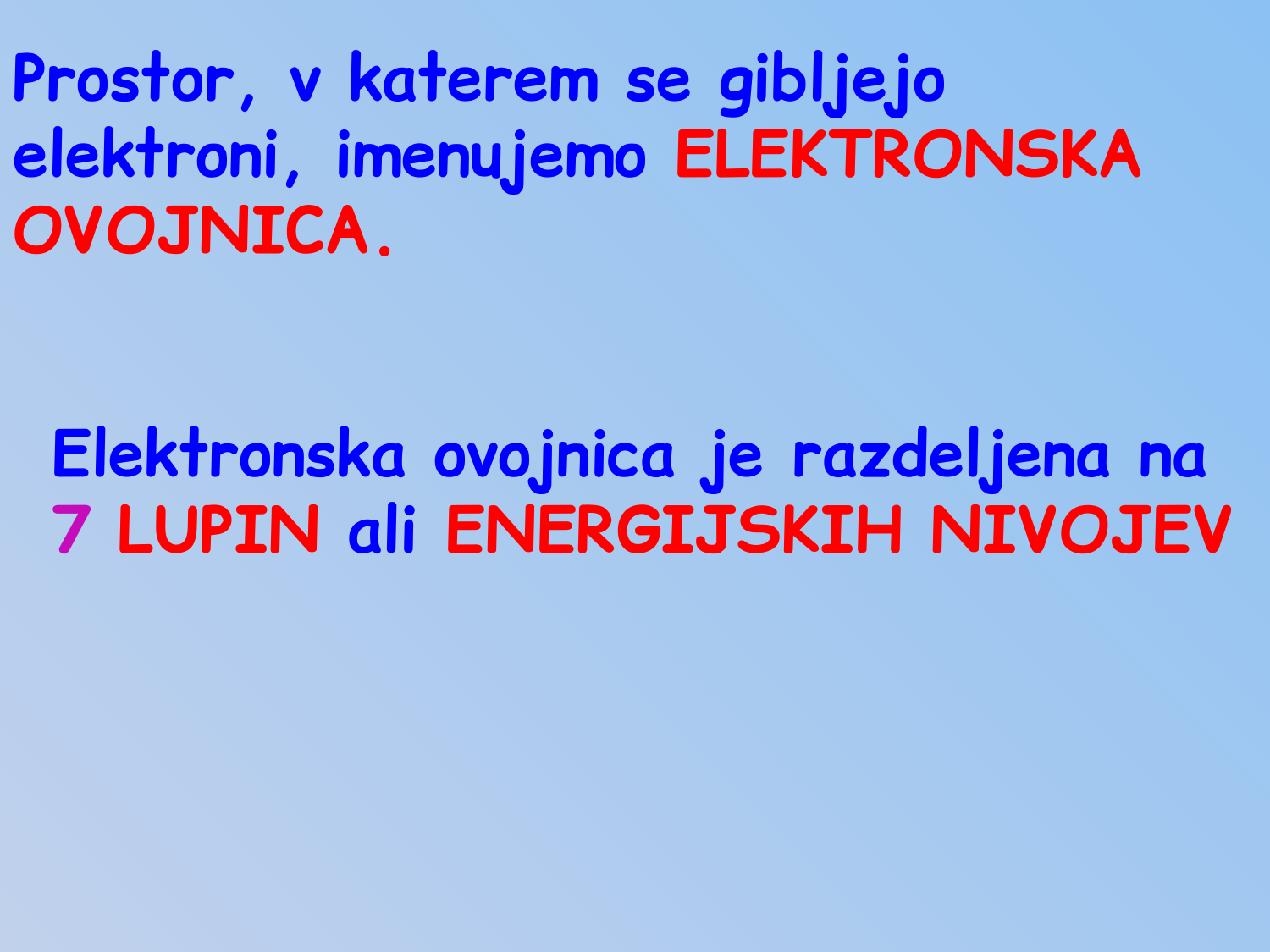

Prostor, v katerem se gibljejo elektroni, imenujemo ELEKTRONSKA OVOJNICA.
Elektronska ovojnica je razdeljena na 7 LUPIN ali ENERGIJSKIH NIVOJEV